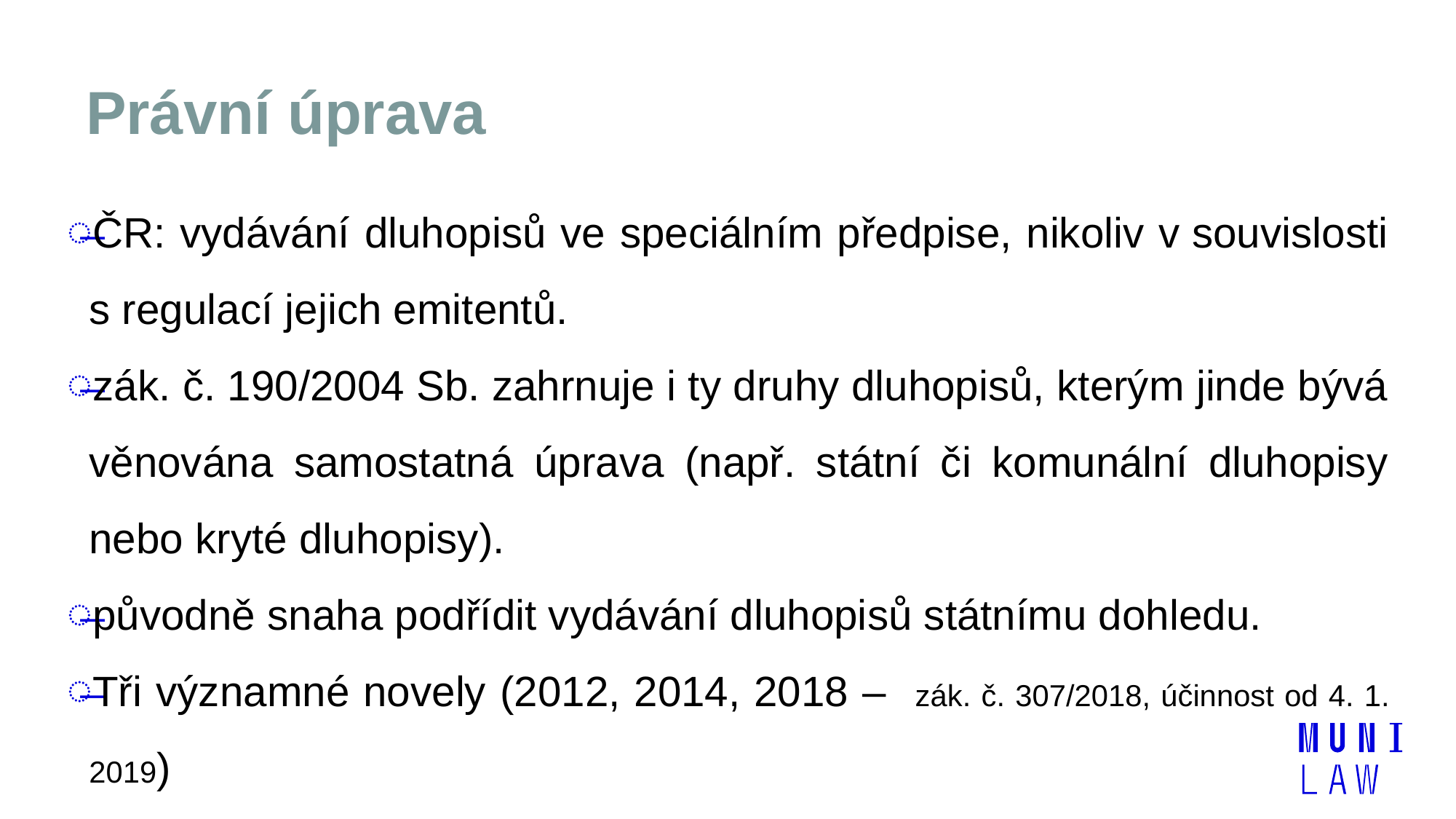

# Právní úprava

ČR: vydávání dluhopisů ve speciálním předpise, nikoliv v souvislosti s regulací jejich emitentů.
zák. č. 190/2004 Sb. zahrnuje i ty druhy dluhopisů, kterým jinde bývá věnována samostatná úprava (např. státní či komunální dluhopisy nebo kryté dluhopisy).
původně snaha podřídit vydávání dluhopisů státnímu dohledu.
Tři významné novely (2012, 2014, 2018 –  zák. č. 307/2018, účinnost od 4. 1. 2019)